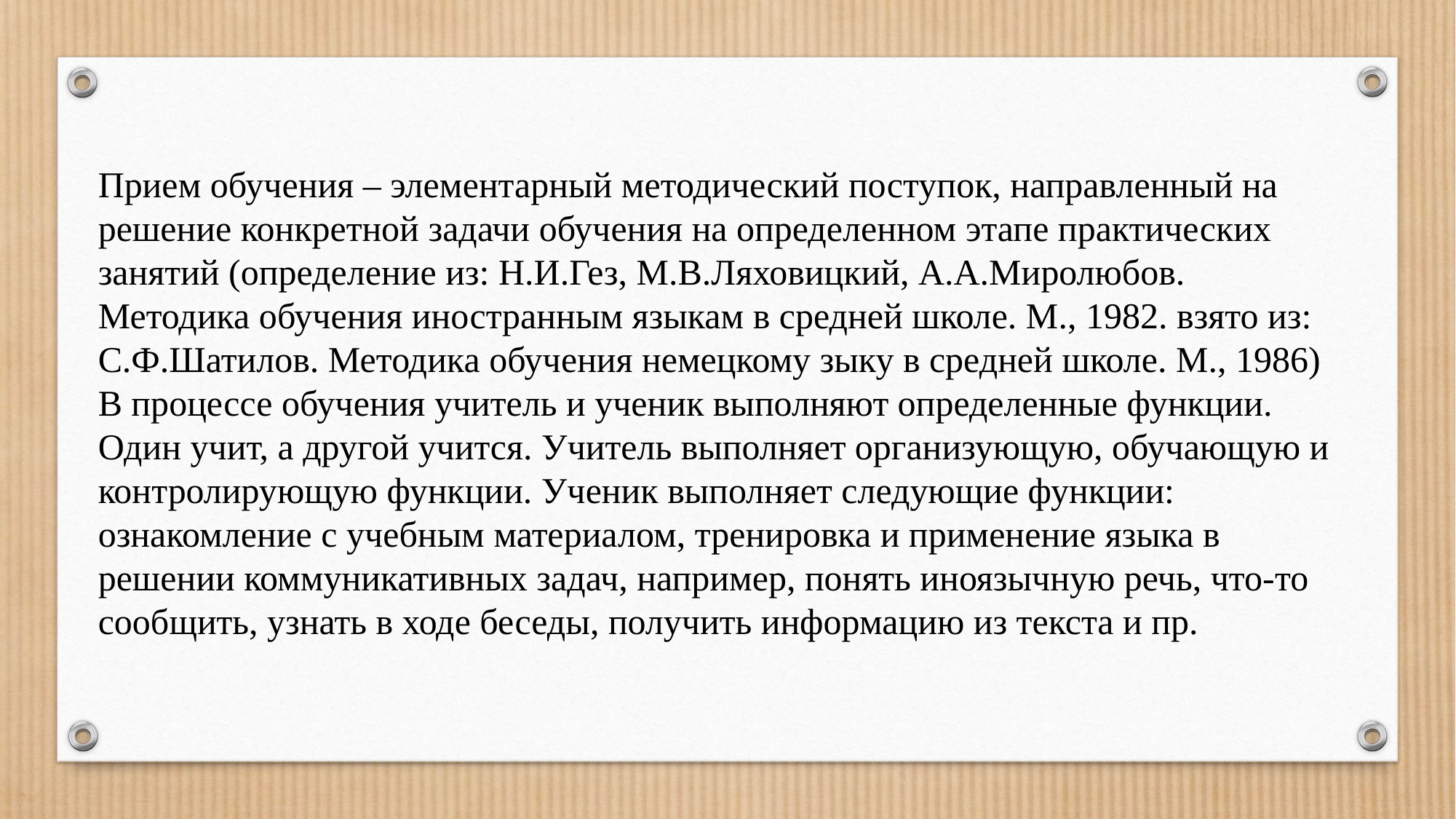

Прием обучения – элементарный методический поступок, направленный на решение конкретной задачи обучения на определенном этапе практических занятий (определение из: Н.И.Гез, М.В.Ляховицкий, А.А.Миролюбов. Методика обучения иностранным языкам в средней школе. М., 1982. взято из: С.Ф.Шатилов. Методика обучения немецкому зыку в средней школе. М., 1986)
В процессе обучения учитель и ученик выполняют определенные функции. Один учит, а другой учится. Учитель выполняет организующую, обучающую и контролирующую функции. Ученик выполняет следующие функции: ознакомление с учебным материалом, тренировка и применение языка в решении коммуникативных задач, например, понять иноязычную речь, что-то сообщить, узнать в ходе беседы, получить информацию из текста и пр.